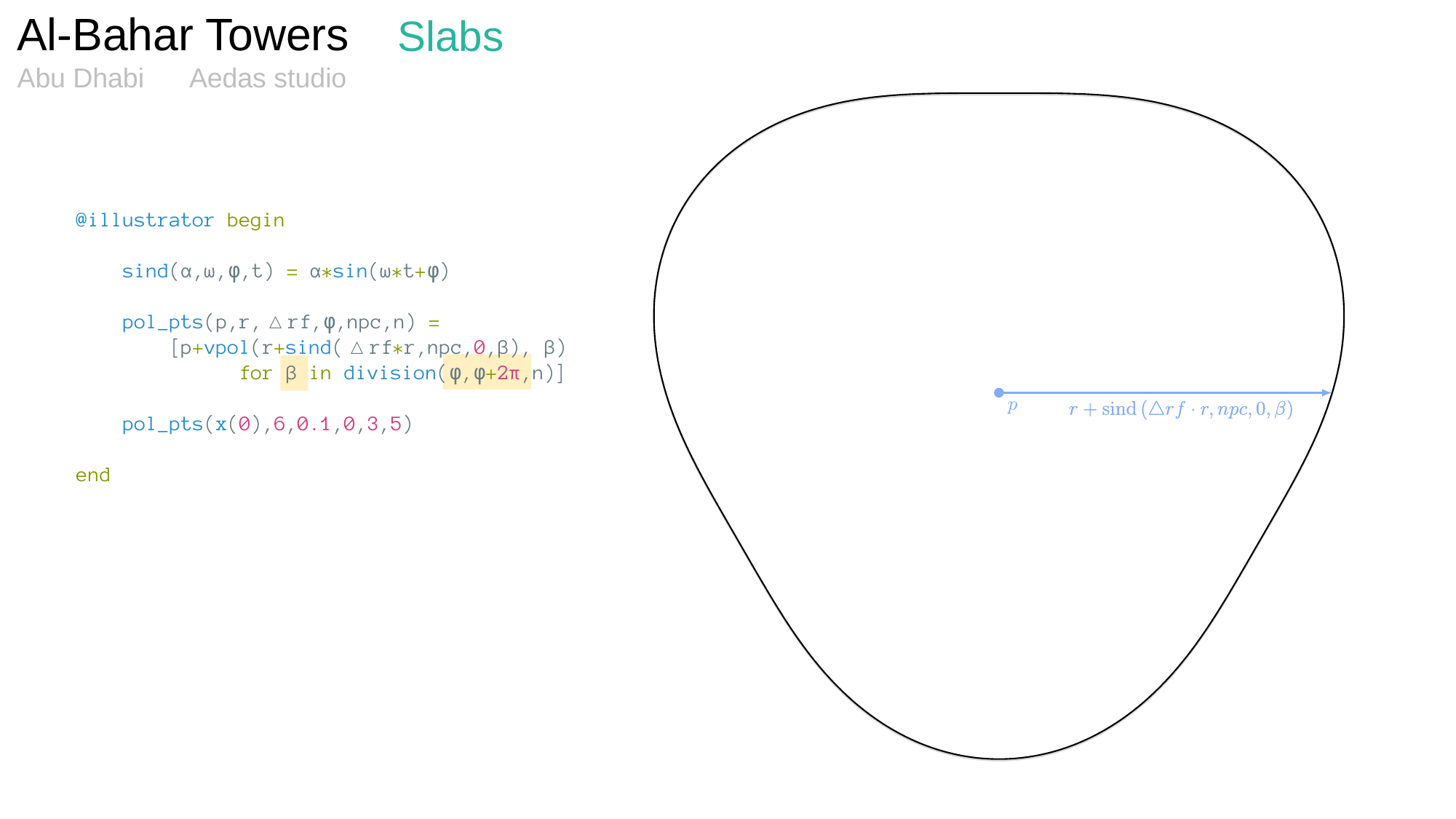

Al-Bahar Towers
Slabs
Abu Dhabi
Aedas studio

@illustrator begin

    sind(α,ω,ϕ,t) = α*sin(ω*t+ϕ)
    pol_pts(p,r,△rf,ϕ,npc,n) =
        [p+vpol(r+sind(△rf*r,npc,0,β), β)
              for β in division(ϕ,ϕ+2π,n)]

    pol_pts(x(0),6,0.1,0,3,5)

end